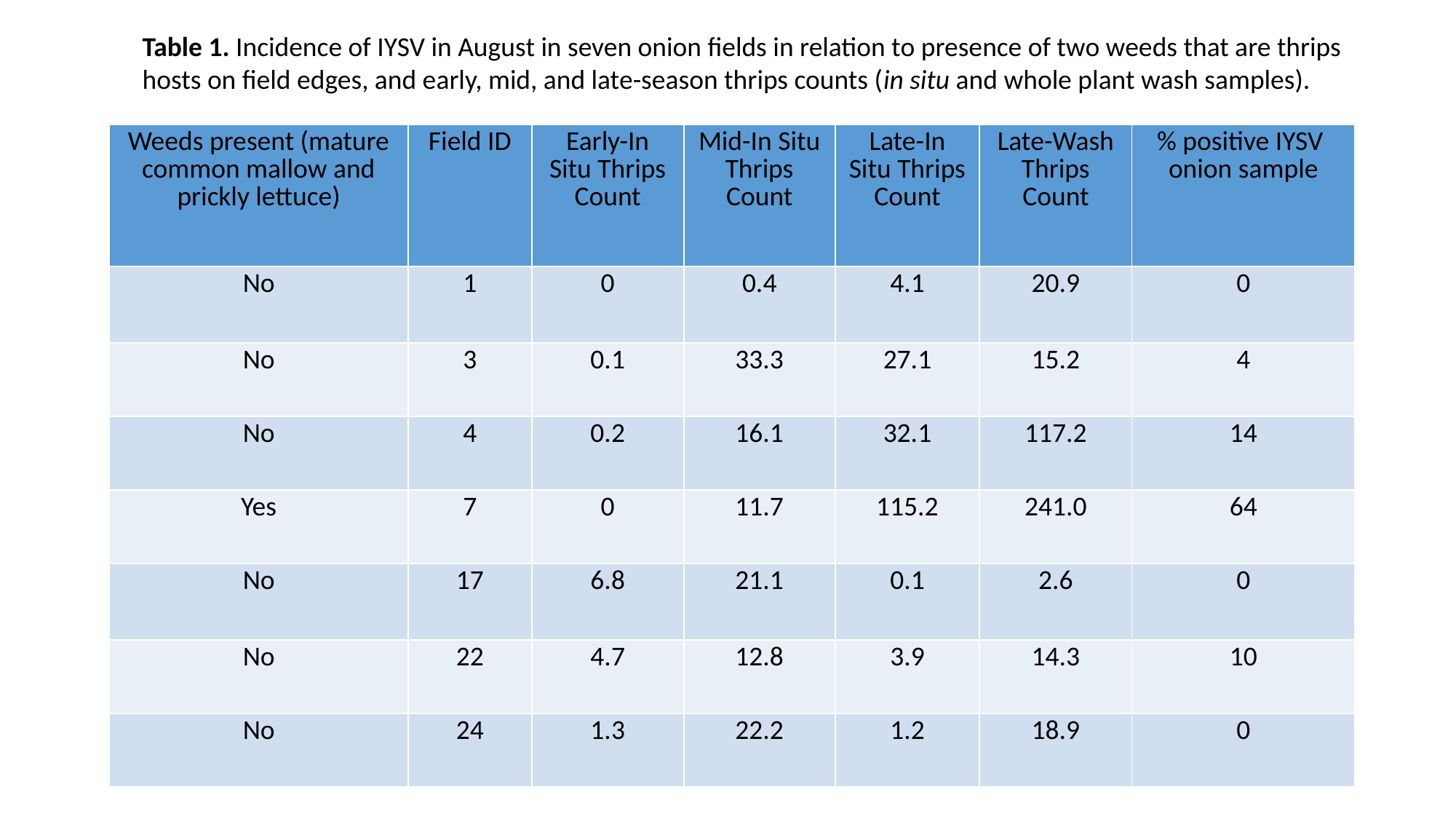

Table 1. Incidence of IYSV in August in seven onion fields in relation to presence of two weeds that are thrips
hosts on field edges, and early, mid, and late-season thrips counts (in situ and whole plant wash samples).
| Weeds present (mature common mallow and prickly lettuce) | Field ID | Early-In Situ Thrips Count | Mid-In Situ Thrips Count | Late-In Situ Thrips Count | Late-Wash Thrips Count | % positive IYSV onion sample |
| --- | --- | --- | --- | --- | --- | --- |
| No | 1 | 0 | 0.4 | 4.1 | 20.9 | 0 |
| No | 3 | 0.1 | 33.3 | 27.1 | 15.2 | 4 |
| No | 4 | 0.2 | 16.1 | 32.1 | 117.2 | 14 |
| Yes | 7 | 0 | 11.7 | 115.2 | 241.0 | 64 |
| No | 17 | 6.8 | 21.1 | 0.1 | 2.6 | 0 |
| No | 22 | 4.7 | 12.8 | 3.9 | 14.3 | 10 |
| No | 24 | 1.3 | 22.2 | 1.2 | 18.9 | 0 |